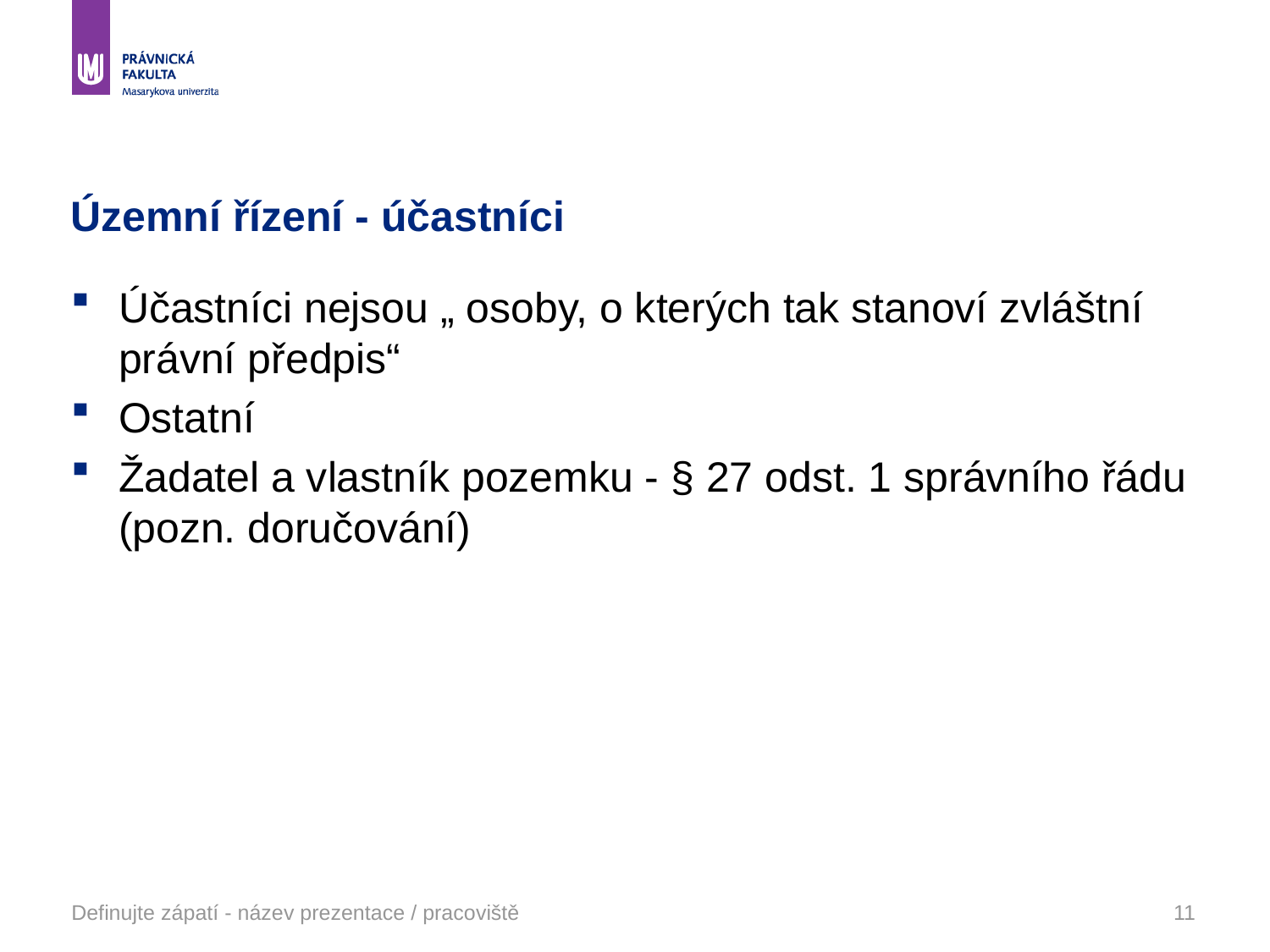

# Územní řízení - účastníci
Účastníci nejsou „ osoby, o kterých tak stanoví zvláštní právní předpis“
Ostatní
Žadatel a vlastník pozemku - § 27 odst. 1 správního řádu (pozn. doručování)
Definujte zápatí - název prezentace / pracoviště
11